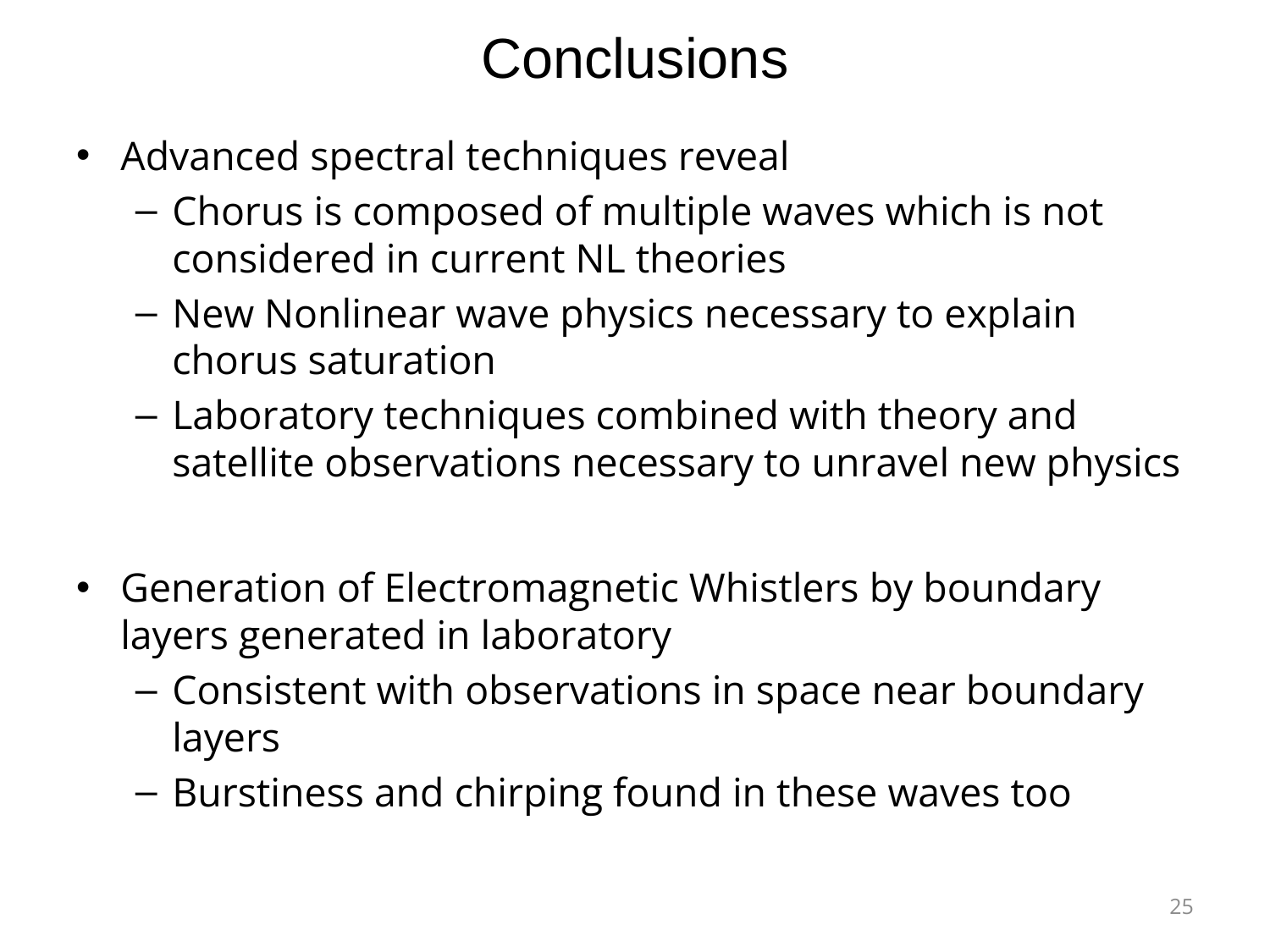

# Conclusions
Advanced spectral techniques reveal
Chorus is composed of multiple waves which is not considered in current NL theories
New Nonlinear wave physics necessary to explain chorus saturation
Laboratory techniques combined with theory and satellite observations necessary to unravel new physics

Generation of Electromagnetic Whistlers by boundary layers generated in laboratory
Consistent with observations in space near boundary layers
Burstiness and chirping found in these waves too
25